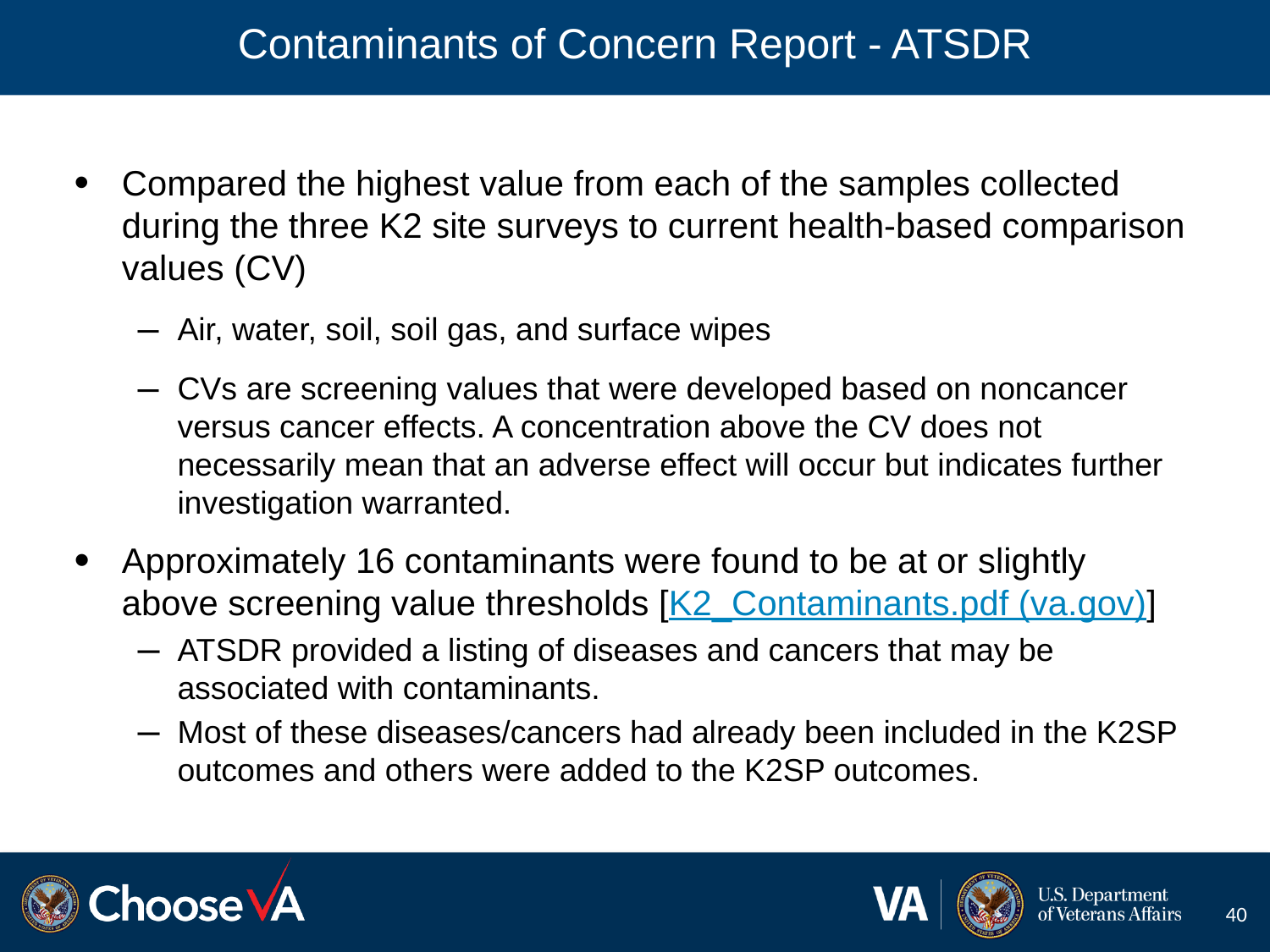

# Contaminants of Concern Report - ATSDR
Compared the highest value from each of the samples collected during the three K2 site surveys to current health-based comparison values (CV)
Air, water, soil, soil gas, and surface wipes
CVs are screening values that were developed based on noncancer versus cancer effects. A concentration above the CV does not necessarily mean that an adverse effect will occur but indicates further investigation warranted.
Approximately 16 contaminants were found to be at or slightly above screening value thresholds [K2_Contaminants.pdf (va.gov)]
ATSDR provided a listing of diseases and cancers that may be associated with contaminants.
Most of these diseases/cancers had already been included in the K2SP outcomes and others were added to the K2SP outcomes.

40